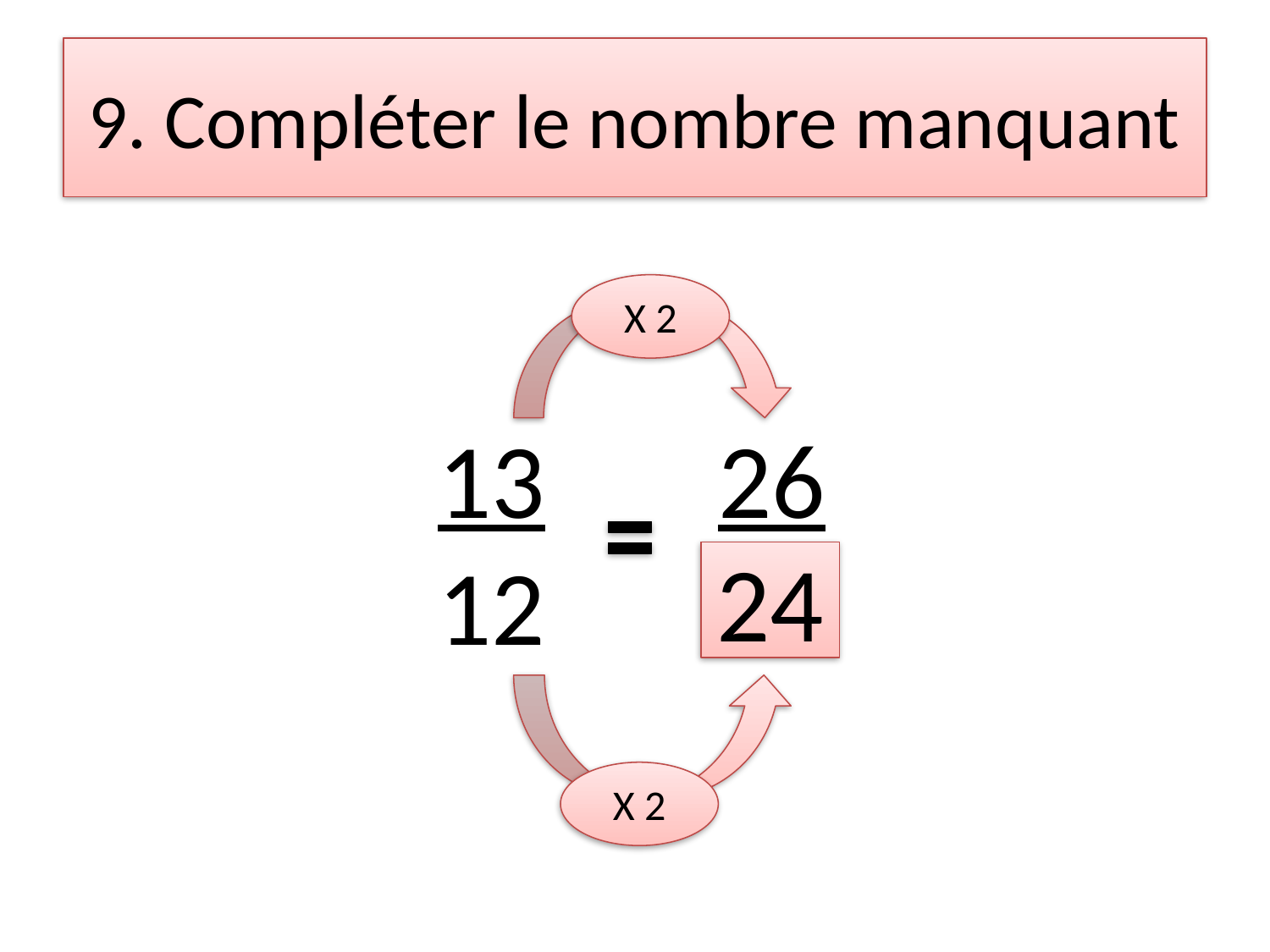

# 9. Compléter le nombre manquant
X 2

13
12
26
?

24

X 2